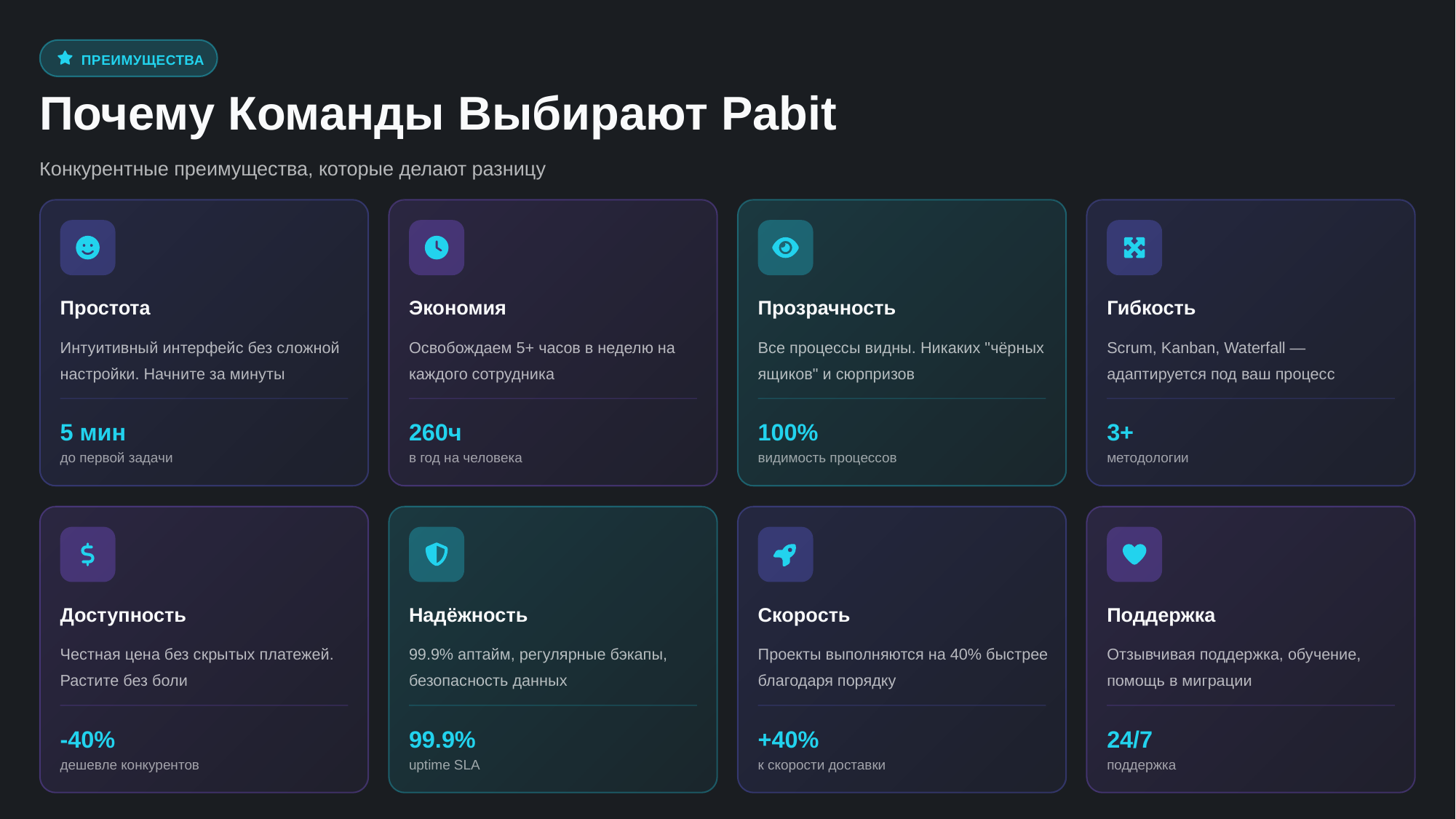

ПРЕИМУЩЕСТВА

Почему Команды Выбирают Pabit
Конкурентные преимущества, которые делают разницу

Простота
Экономия
Прозрачность
Гибкость
Интуитивный интерфейс без сложной настройки. Начните за минуты
Освобождаем 5+ часов в неделю на каждого сотрудника
Все процессы видны. Никаких "чёрных ящиков" и сюрпризов
Scrum, Kanban, Waterfall — адаптируется под ваш процесс

5 мин
260ч
100%
3+
до первой задачи
в год на человека
видимость процессов
методологии

Доступность
Надёжность
Скорость
Поддержка
Честная цена без скрытых платежей. Растите без боли
99.9% аптайм, регулярные бэкапы, безопасность данных
Проекты выполняются на 40% быстрее благодаря порядку
Отзывчивая поддержка, обучение, помощь в миграции

-40%
99.9%
+40%
24/7
дешевле конкурентов
uptime SLA
к скорости доставки
поддержка